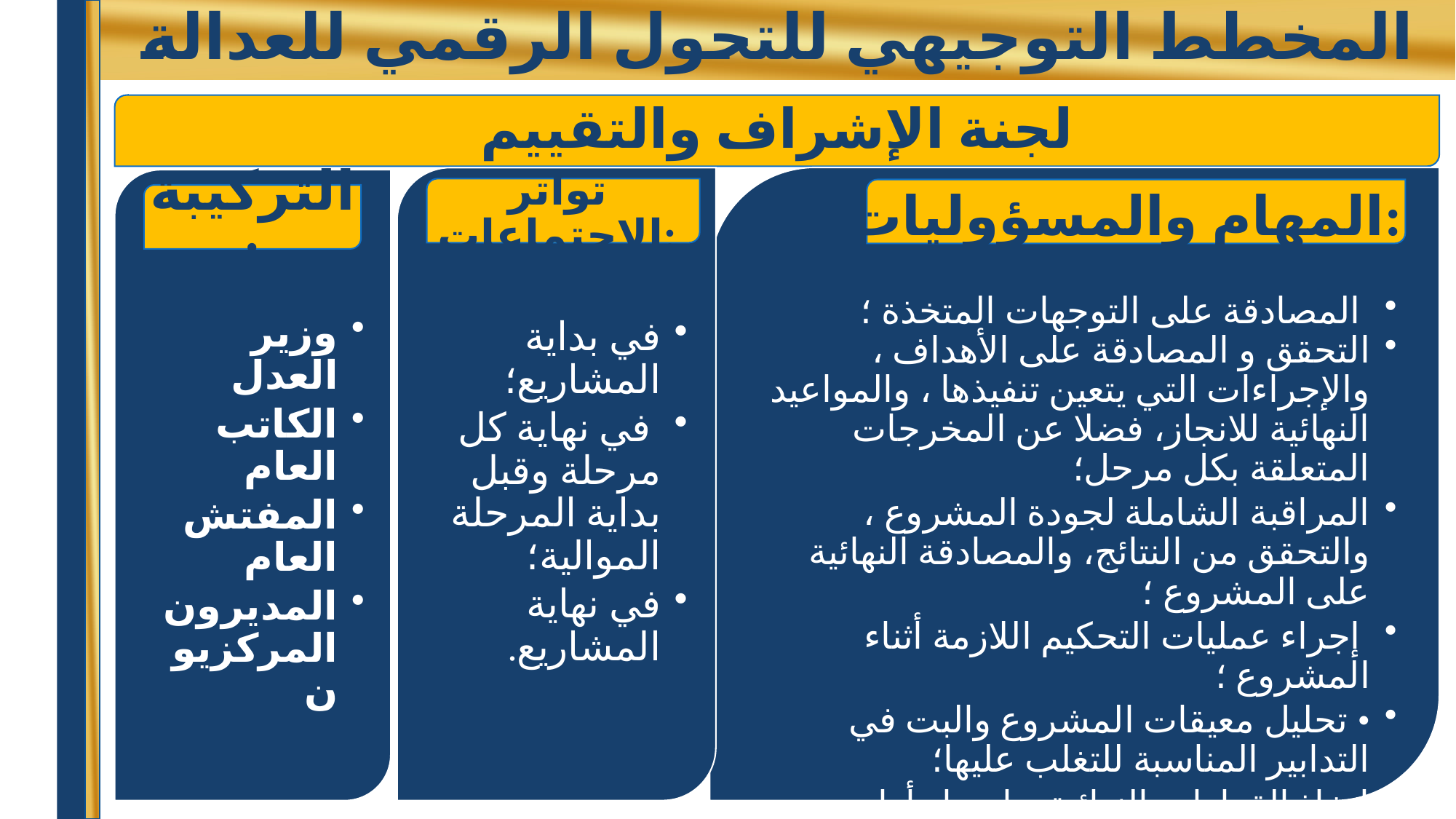

# المخطط التوجيهي للتحول الرقمي للعدالة
لجنة الإشراف والتقييم

 المصادقة على التوجهات المتخذة ؛
التحقق و المصادقة على الأهداف ، والإجراءات التي يتعين تنفيذها ، والمواعيد النهائية للانجاز، فضلا عن المخرجات المتعلقة بكل مرحل؛
المراقبة الشاملة لجودة المشروع ، والتحقق من النتائج، والمصادقة النهائية على المشروع ؛
 إجراء عمليات التحكيم اللازمة أثناء المشروع ؛
• تحليل معيقات المشروع والبت في التدابير المناسبة للتغلب عليها؛
اتخاذ القرارات النهائية و اصدار أوامر التوقف.

في بداية المشاريع؛
 في نهاية كل مرحلة وقبل بداية المرحلة الموالية؛
في نهاية المشاريع.

وزير العدل
الكاتب العام
المفتش العام
المديرون المركزيون

تواتر الاجتماعات:

المهام والمسؤوليات:

التركيبة: